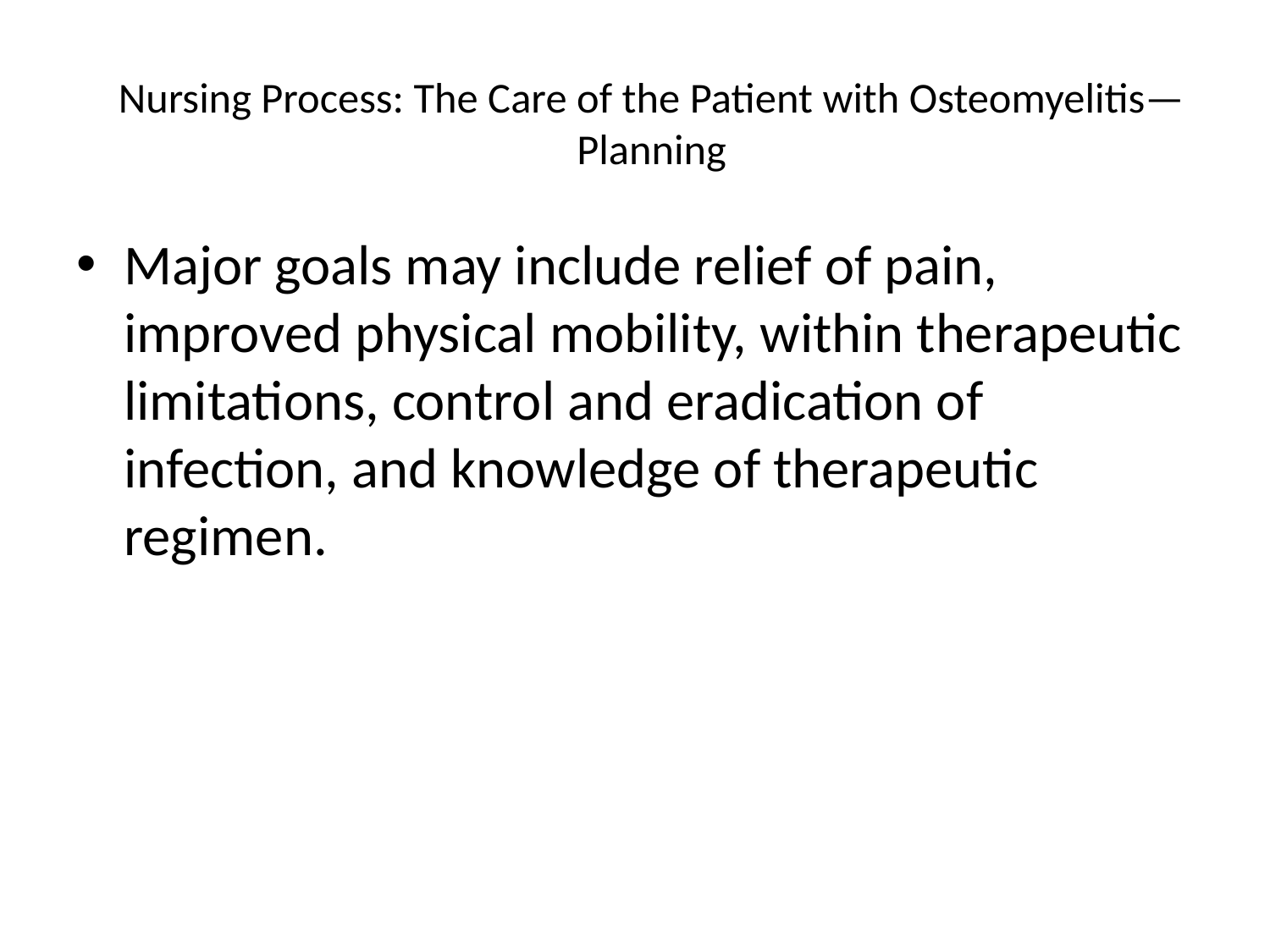

# Nursing Process: The Care of the Patient with Osteomyelitis—Planning
Major goals may include relief of pain, improved physical mobility, within therapeutic limitations, control and eradication of infection, and knowledge of therapeutic regimen.